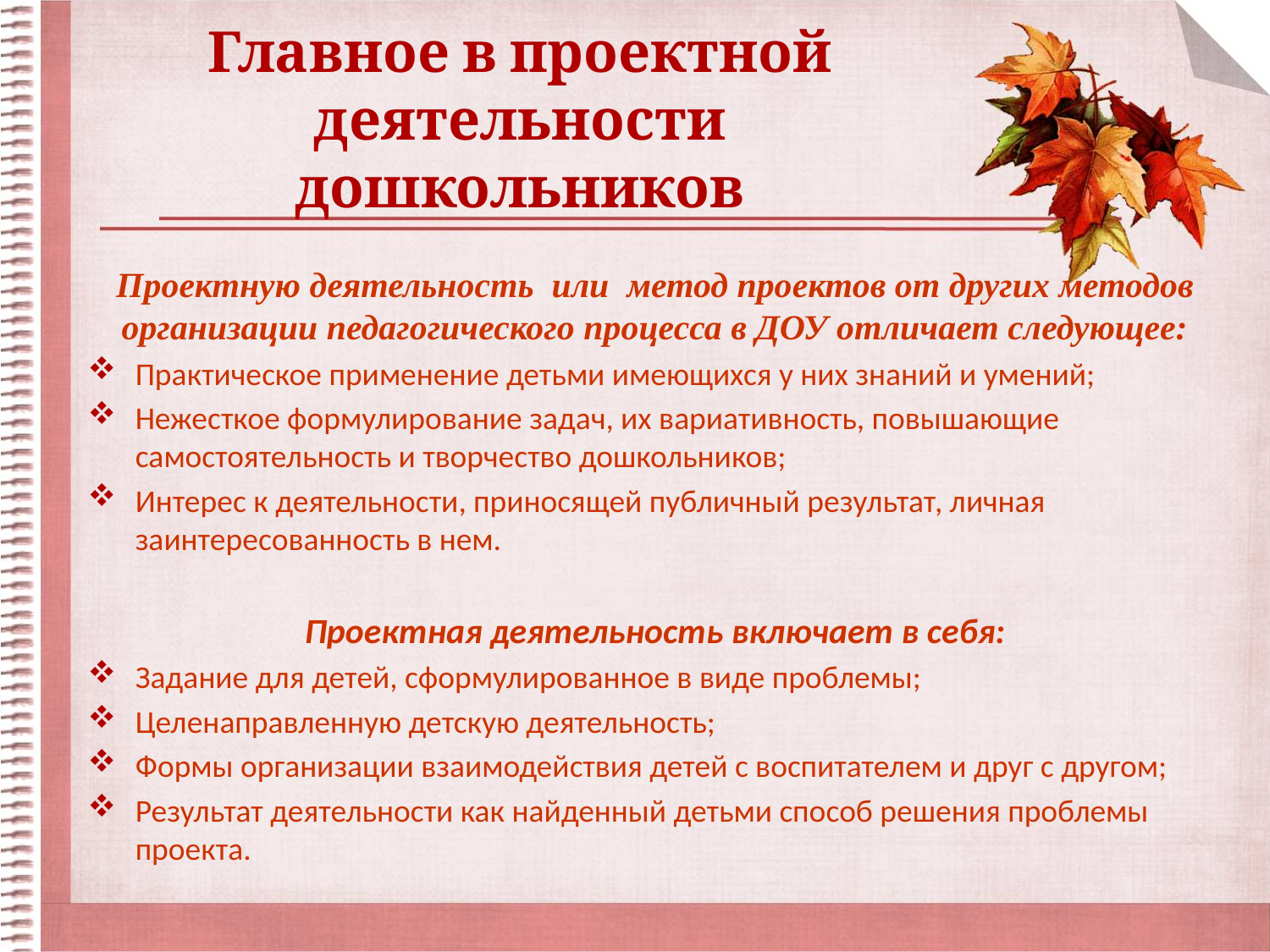

# Главное в проектной деятельности дошкольников
Проектную деятельность  или  метод проектов от других методов организации педагогического процесса в ДОУ отличает следующее:
Практическое применение детьми имеющихся у них знаний и умений;
Нежесткое формулирование задач, их вариативность, повышающие самостоятельность и творчество дошкольников;
Интерес к деятельности, приносящей публичный результат, личная заинтересованность в нем.

Проектная деятельность включает в себя:
Задание для детей, сформулированное в виде проблемы;
Целенаправленную детскую деятельность;
Формы организации взаимодействия детей с воспитателем и друг с другом;
Результат деятельности как найденный детьми способ решения проблемы проекта.